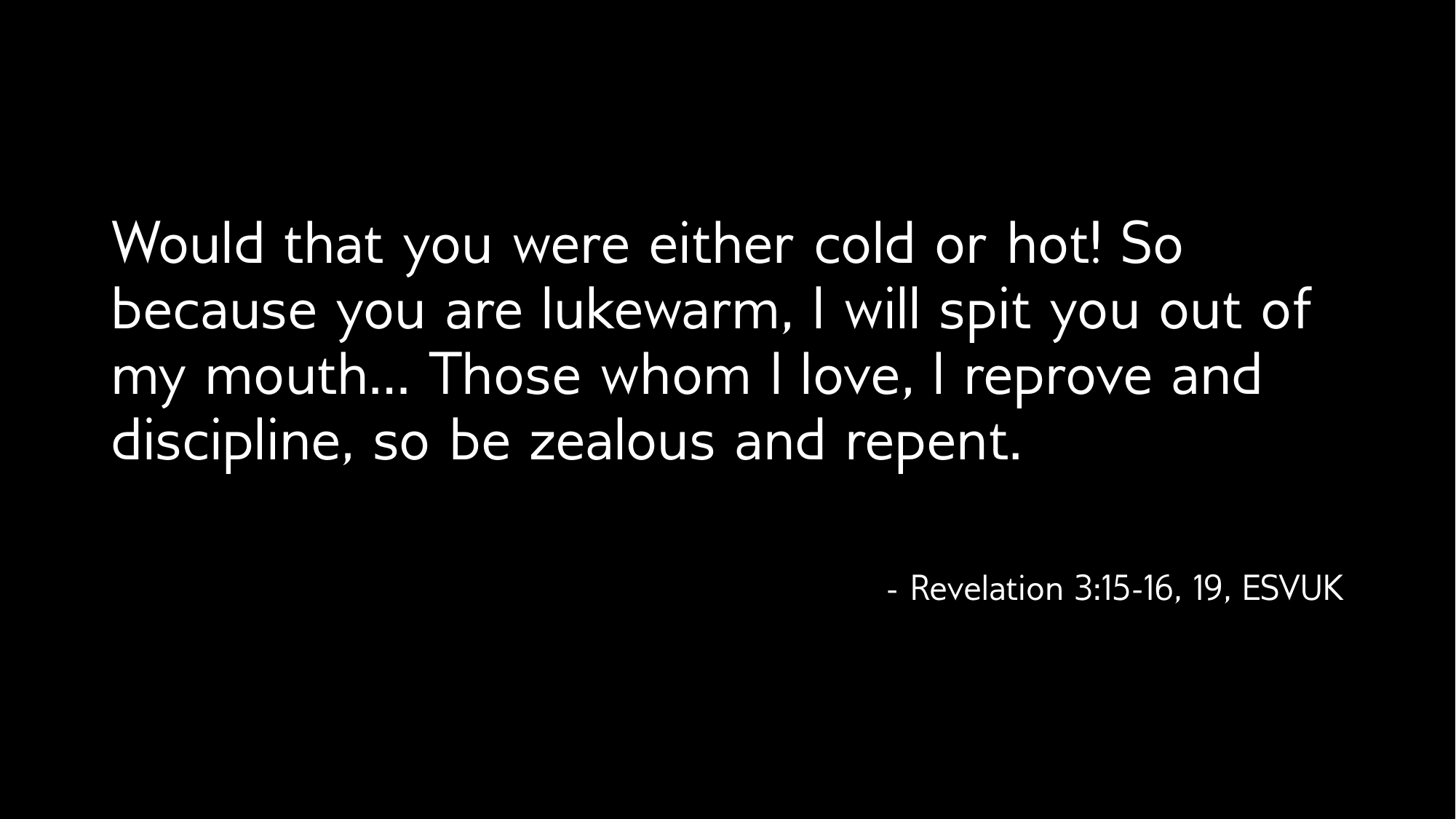

Would that you were either cold or hot! So because you are lukewarm, I will spit you out of my mouth… Those whom I love, I reprove and discipline, so be zealous and repent.

- Revelation 3:15-16, 19, ESVUK